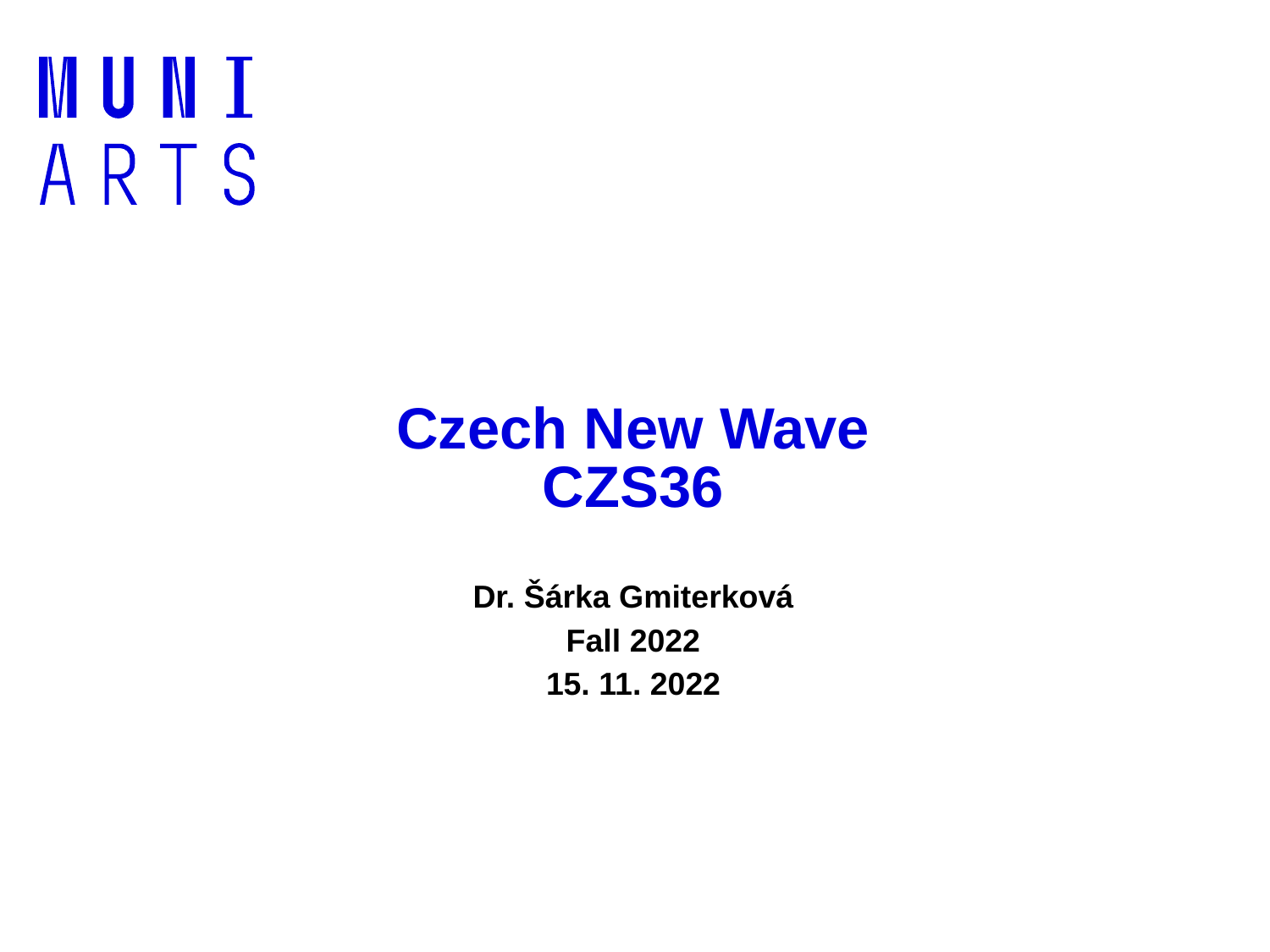

# Czech New Wave CZS36
Dr. Šárka Gmiterková
Fall 2022
15. 11. 2022